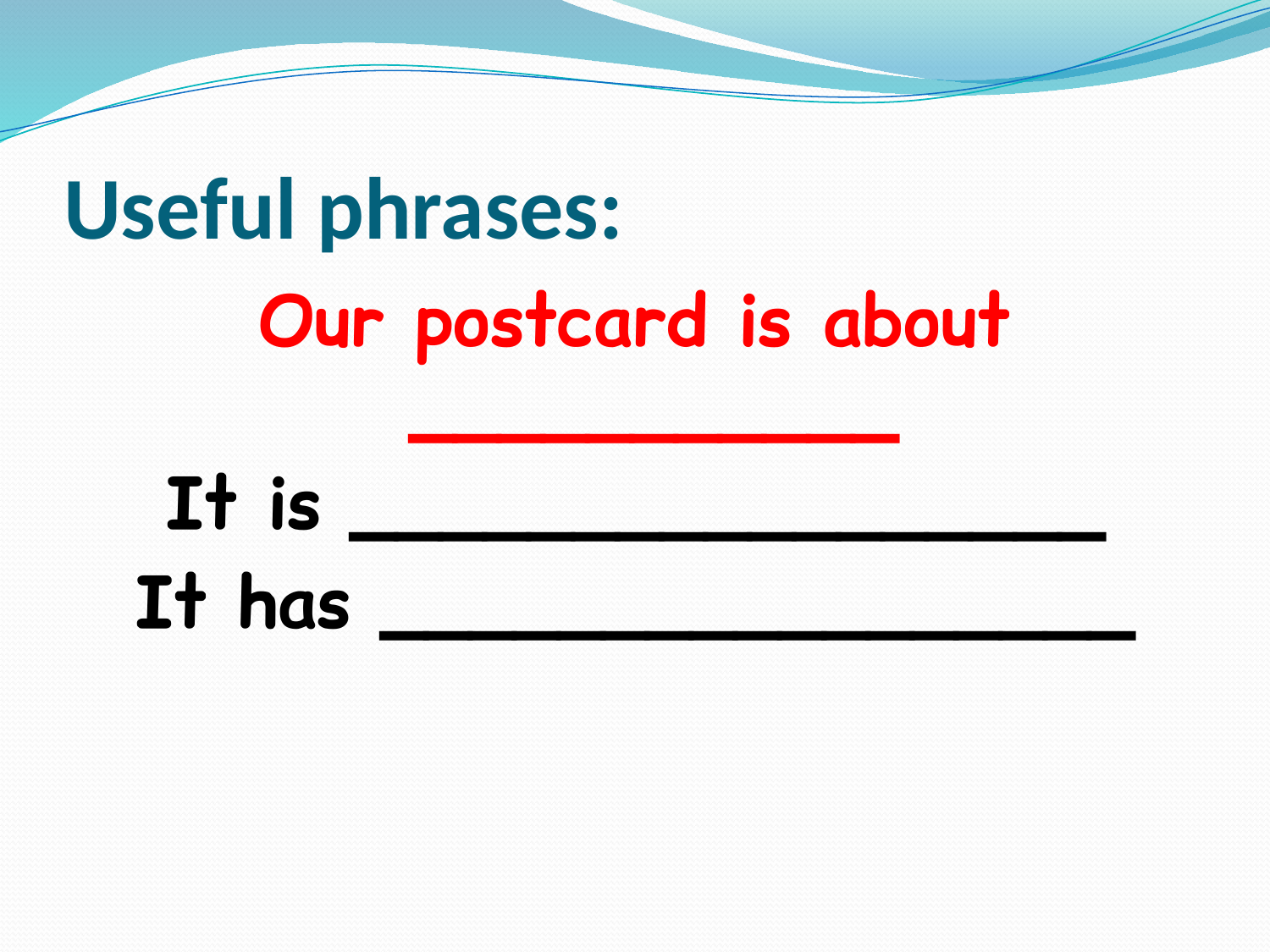

# Useful phrases:
Our postcard is about ___________
It is _________________
It has _________________